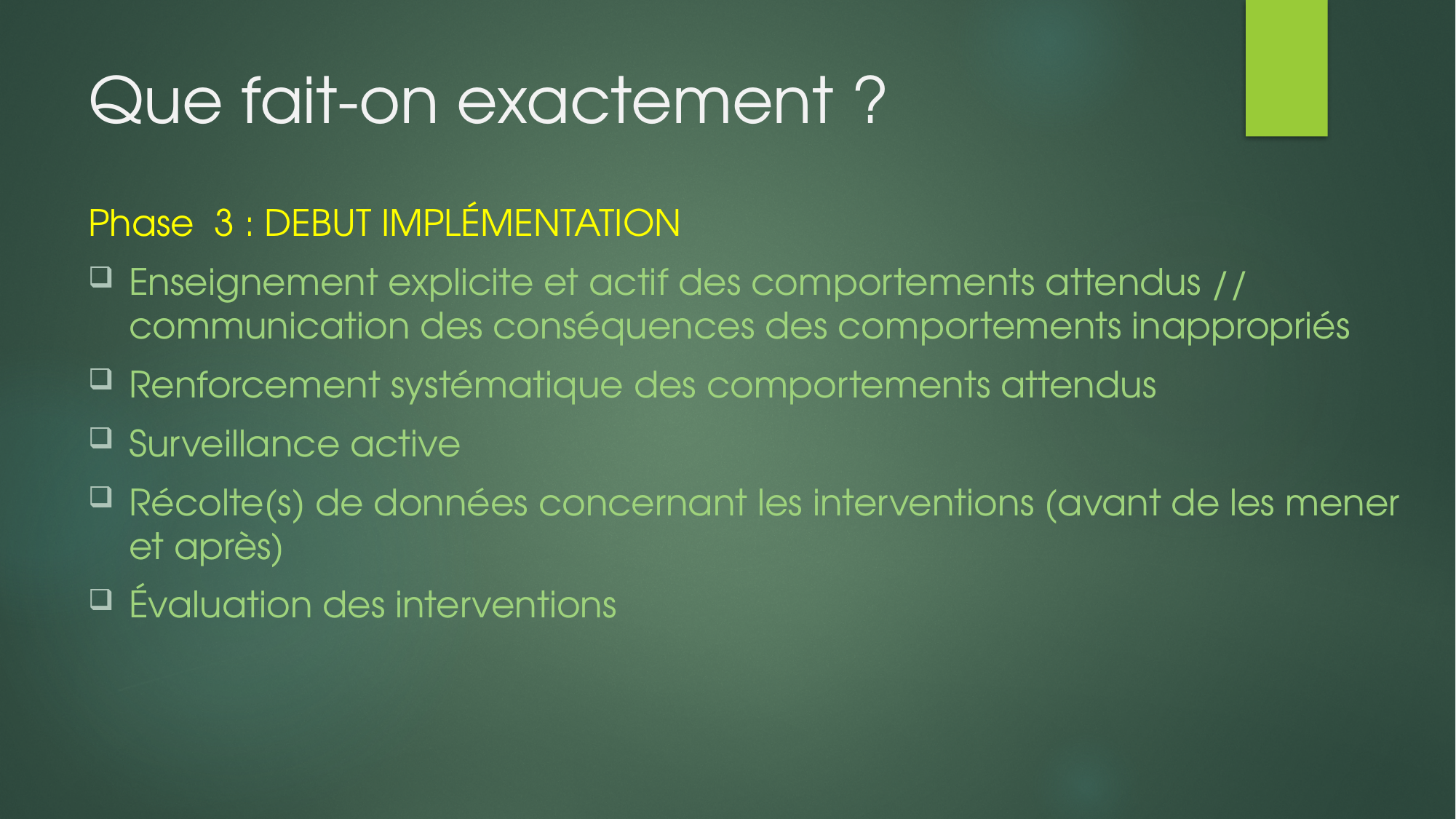

# Que fait-on exactement ?
Phase  3 : DEBUT IMPLÉMENTATION
Enseignement explicite et actif des comportements attendus // communication des conséquences des comportements inappropriés
Renforcement systématique des comportements attendus
Surveillance active
Récolte(s) de données concernant les interventions (avant de les mener et après)
Évaluation des interventions